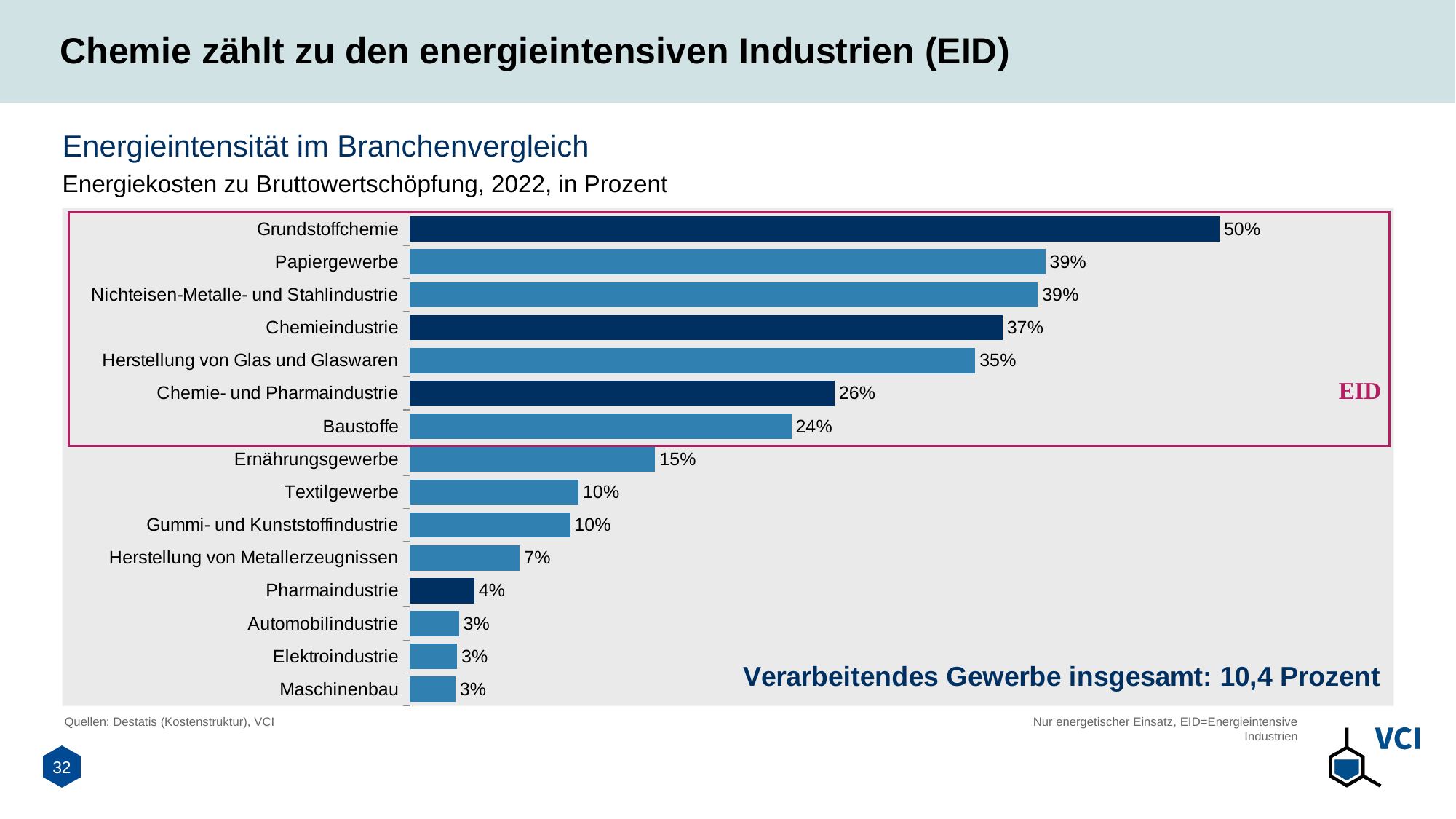

# Chemie zählt zu den energieintensiven Industrien (EID)
Energieintensität im Branchenvergleich
Energiekosten zu Bruttowertschöpfung, 2022, in Prozent

### Chart

| Category |  |
|---|---|
| Maschinenbau | 0.028354778657802785 |
| Elektroindustrie | 0.029375236915119056 |
| Automobilindustrie | 0.030589029945998256 |
| Pharmaindustrie | 0.040186237284840616 |
| Herstellung von Metallerzeugnissen | 0.06833354159243492 |
| Gummi- und Kunststoffindustrie | 0.0995255038151615 |
| Textilgewerbe | 0.10471034301837052 |
| Ernährungsgewerbe | 0.15230750424868988 |
| Baustoffe | 0.2368416302293751 |
| Chemie- und Pharmaindustrie | 0.26365019005190293 |
| Herstellung von Glas und Glaswaren | 0.3508553900002421 |
| Chemieindustrie | 0.36775040298193973 |
| Nichteisen-Metalle- und Stahlindustrie | 0.3896745858802655 |
| Papiergewerbe | 0.3943948129319601 |
| Grundstoffchemie | 0.5024615815777634 |
Quellen: Destatis (Kostenstruktur), VCI
Nur energetischer Einsatz, EID=Energieintensive Industrien
32